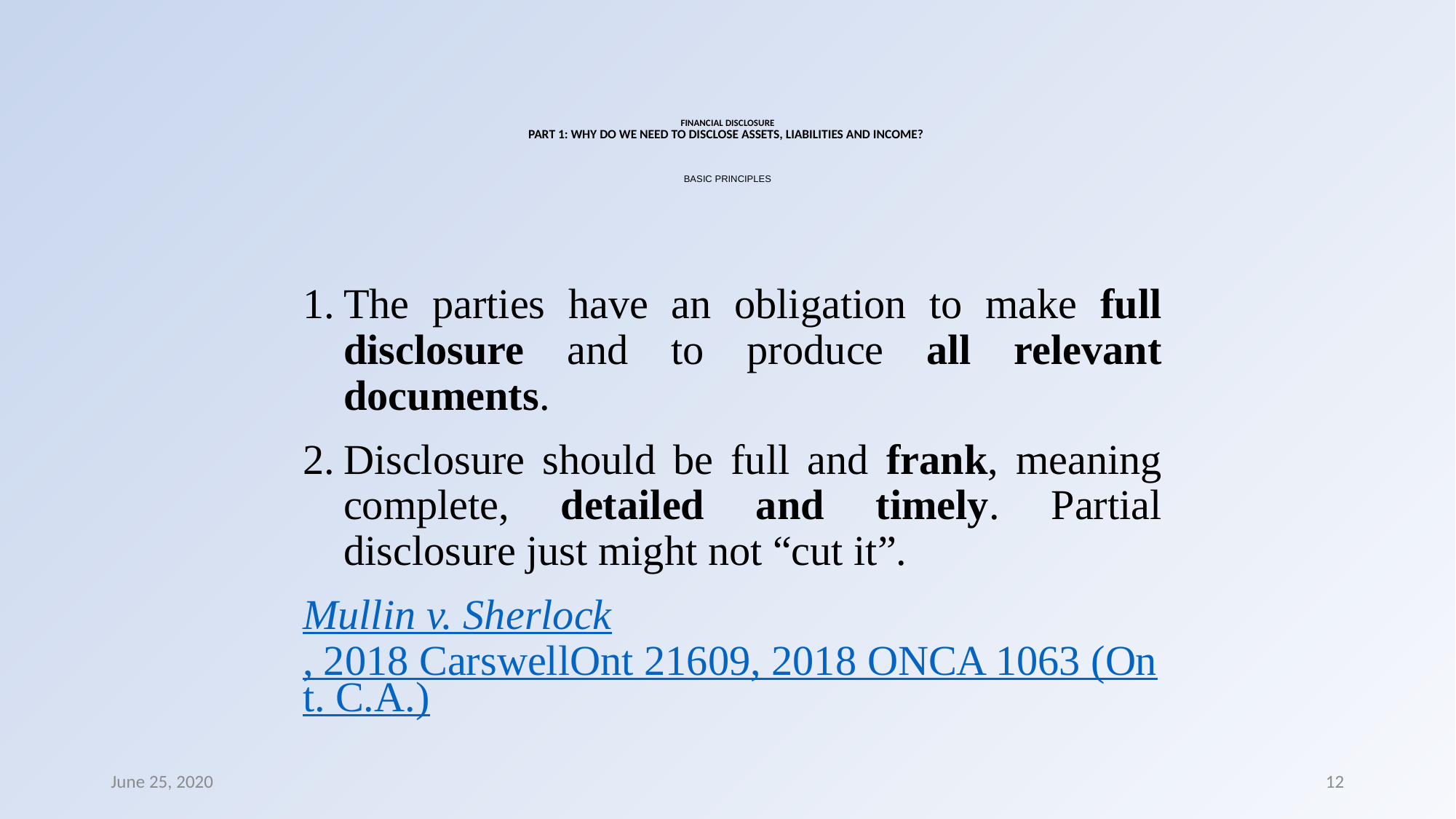

# FINANCIAL DISCLOSURE PART 1: WHY DO WE NEED TO DISCLOSE ASSETS, LIABILITIES AND INCOME? BASIC PRINCIPLES

The parties have an obligation to make full disclosure and to produce all relevant documents.
Disclosure should be full and frank, meaning complete, detailed and timely. Partial disclosure just might not “cut it”.
Mullin v. Sherlock, 2018 CarswellOnt 21609, 2018 ONCA 1063 (Ont. C.A.)

June 25, 2020
12